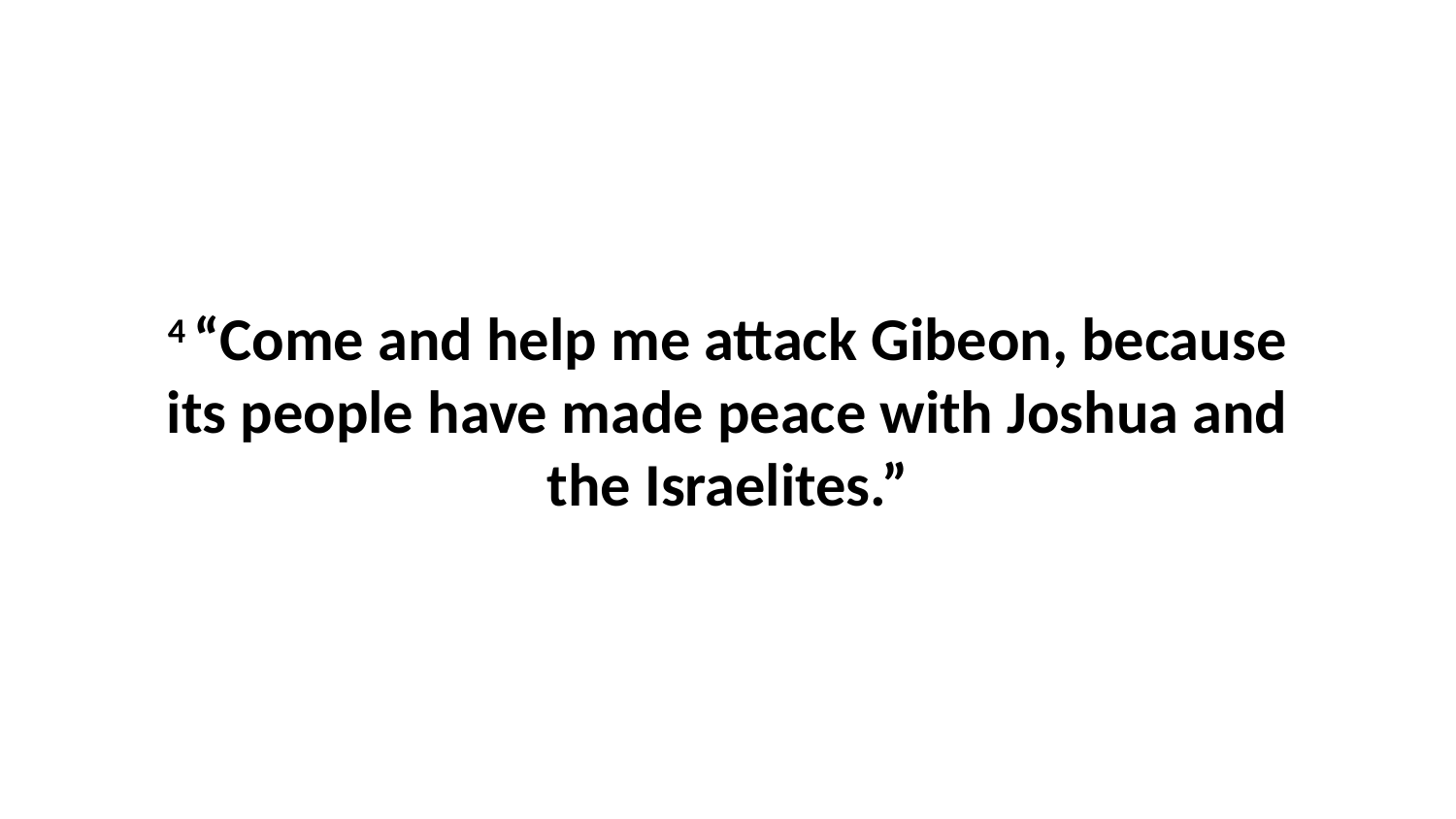

4 “Come and help me attack Gibeon, because its people have made peace with Joshua and the Israelites.”